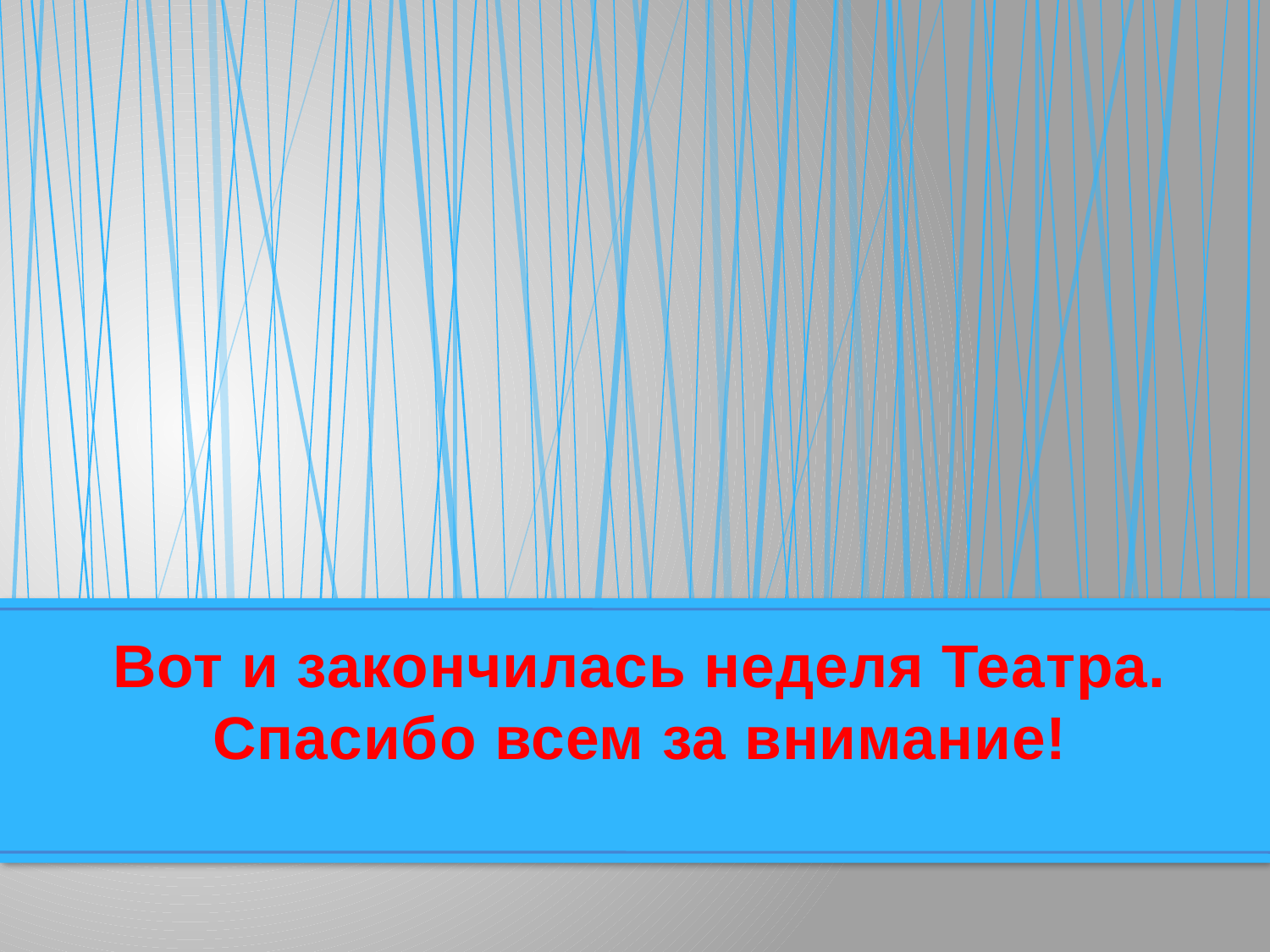

# Вот и закончилась неделя Театра. Спасибо всем за внимание!